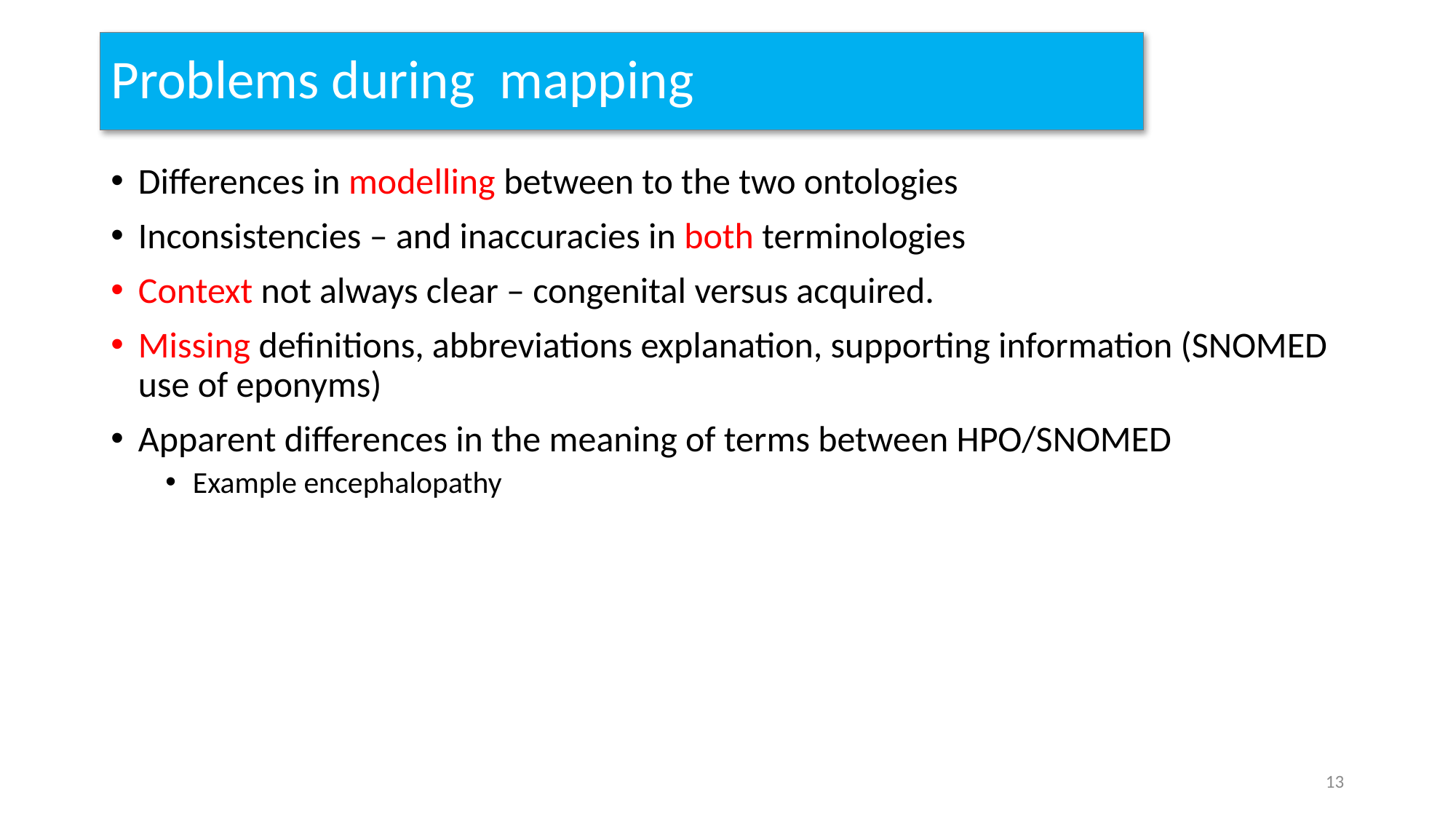

# Problems during  mapping
Differences in modelling between to the two ontologies
Inconsistencies – and inaccuracies in both terminologies
Context not always clear – congenital versus acquired.
Missing definitions, abbreviations explanation, supporting information (SNOMED use of eponyms)
Apparent differences in the meaning of terms between HPO/SNOMED
Example encephalopathy

13